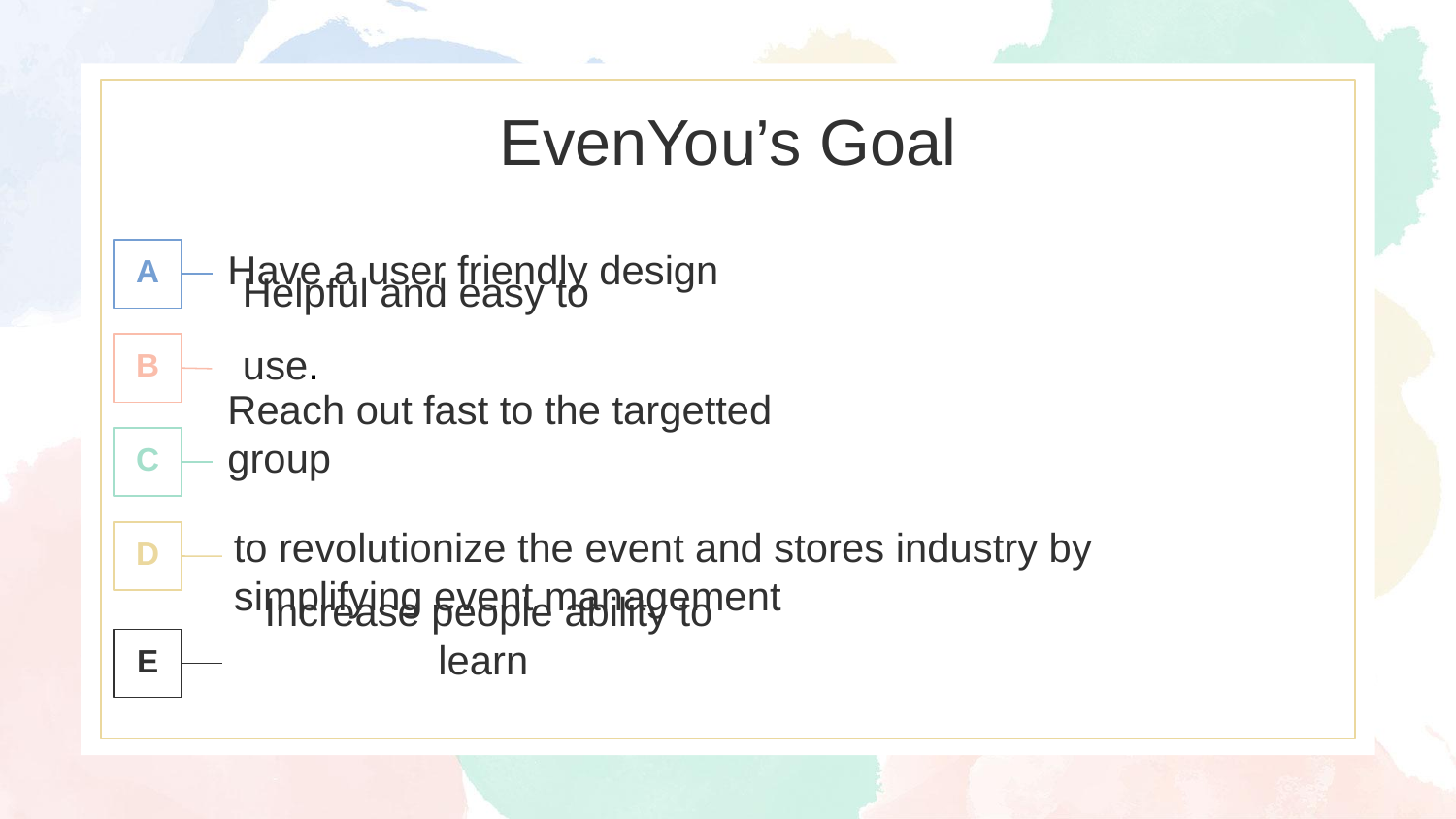

# EvenYou’s Goal
A
Have a user friendly design
B
Helpful and easy to use.
C
Reach out fast to the targetted group
to revolutionize the event and stores industry by simplifying event management
D
E
Increase people ability to learn